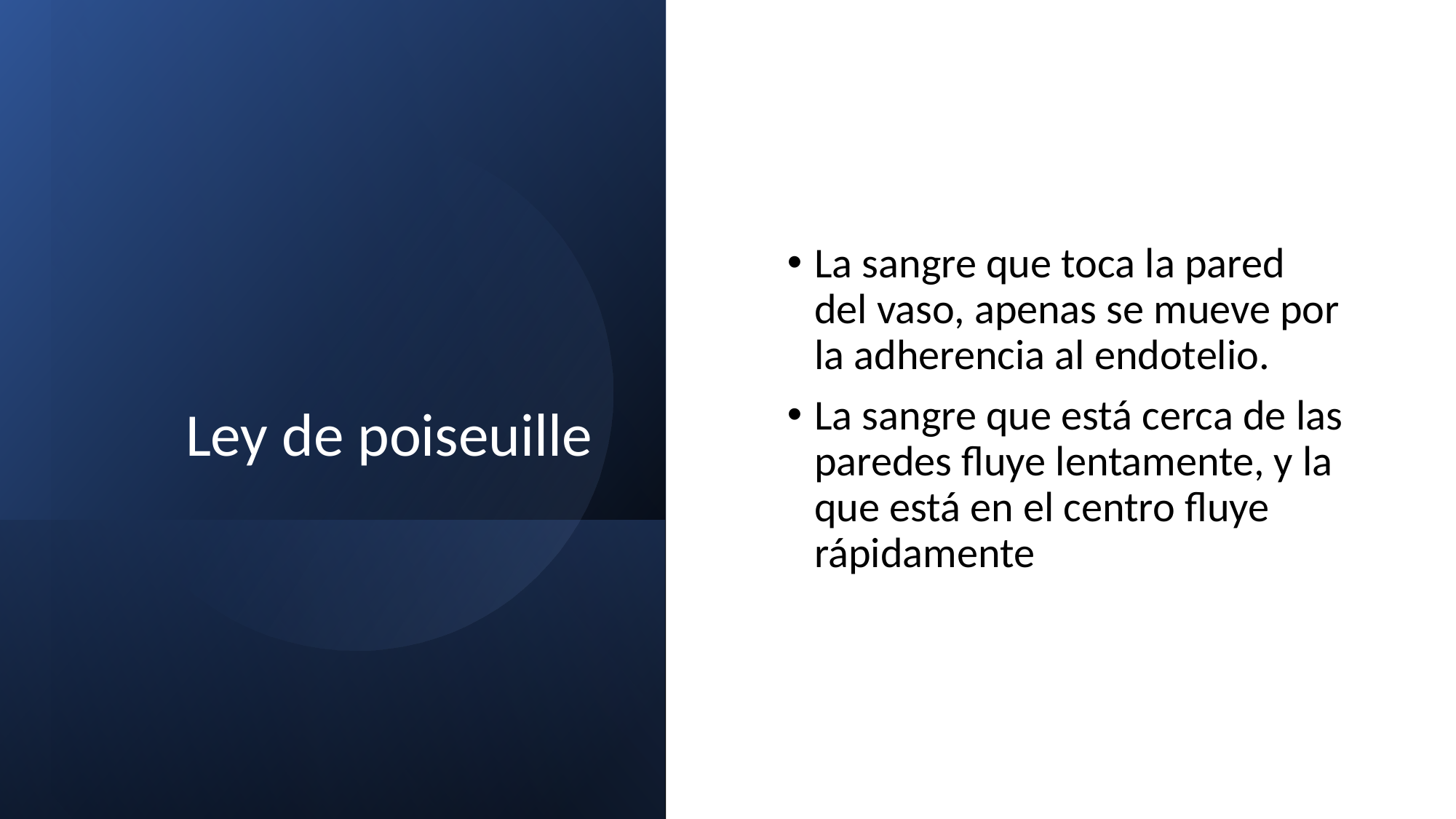

# Ley de poiseuille

La sangre que toca la pared del vaso, apenas se mueve por la adherencia al endotelio.
La sangre que está cerca de las paredes fluye lentamente, y la que está en el centro fluye rápidamente